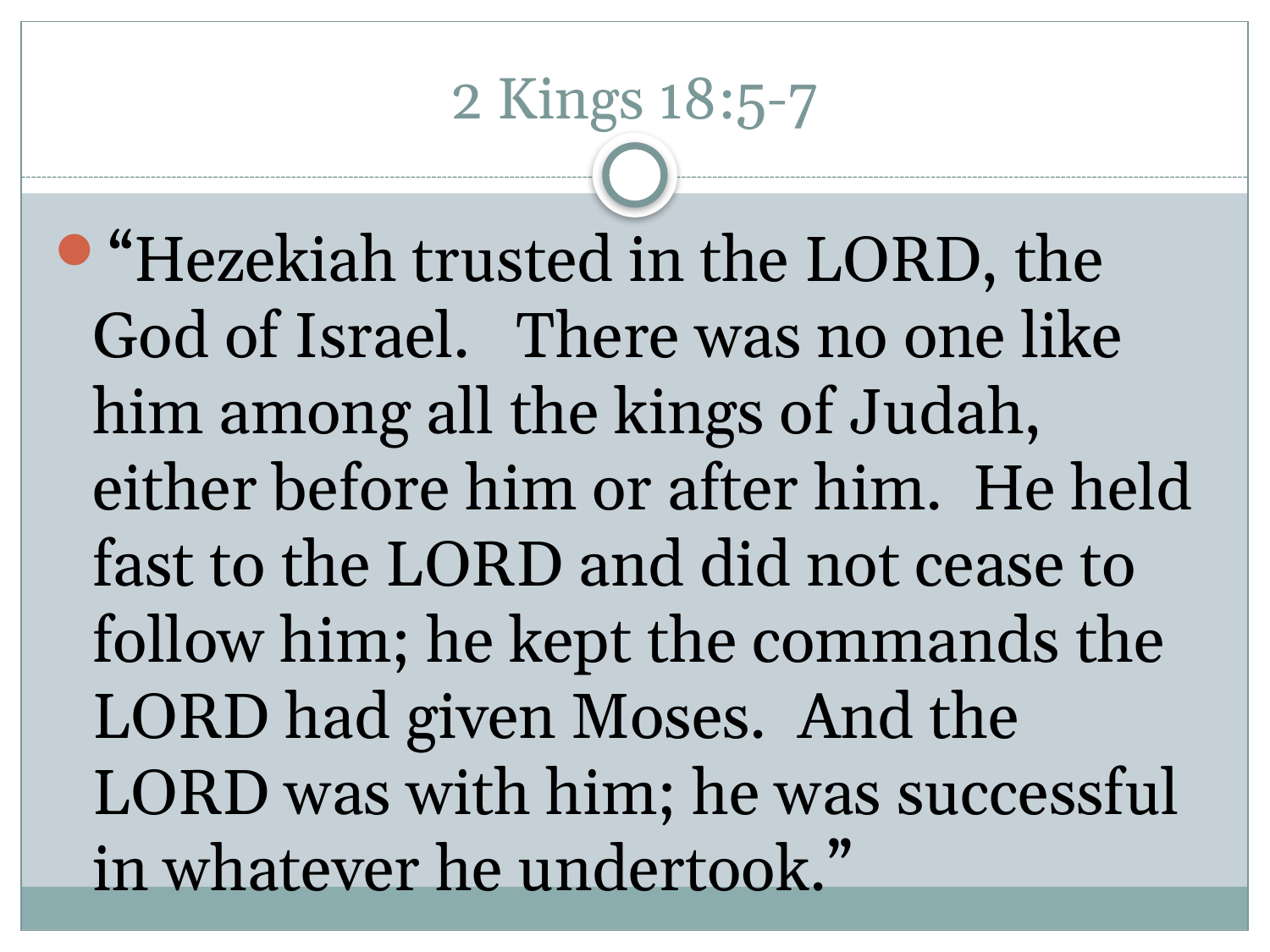

# 2 Kings 18:5-7
“Hezekiah trusted in the LORD, the God of Israel.   There was no one like him among all the kings of Judah, either before him or after him.  He held fast to the LORD and did not cease to follow him; he kept the commands the LORD had given Moses.  And the LORD was with him; he was successful in whatever he undertook.”